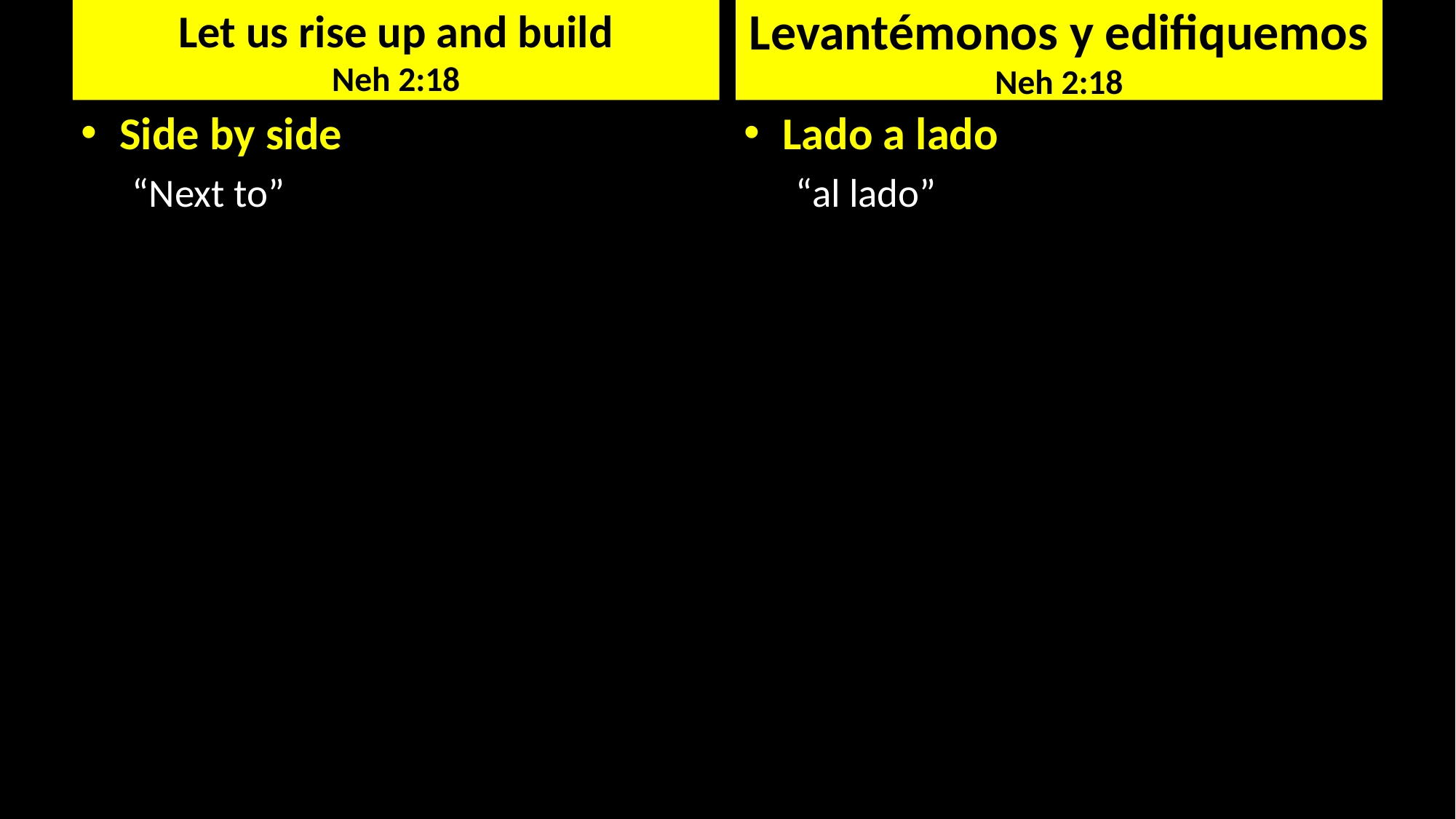

# Let us rise up and build Neh 2:18
Levantémonos y edifiquemos
Neh 2:18
Side by side
“Next to”
Lado a lado
“al lado”